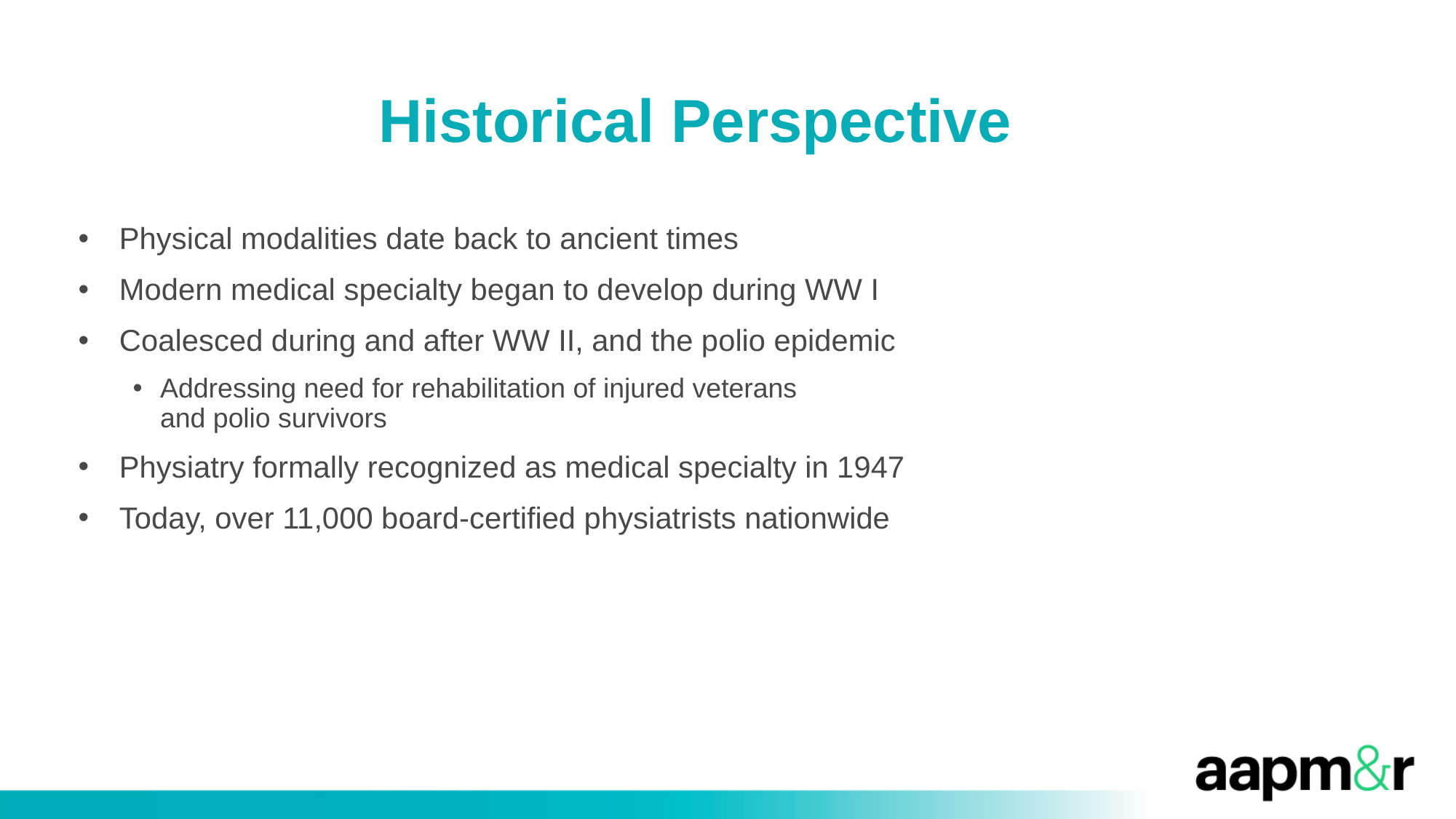

Historical Perspective
Physical modalities date back to ancient times
Modern medical specialty began to develop during WW I
Coalesced during and after WW II, and the polio epidemic
Addressing need for rehabilitation of injured veterans
and polio survivors
Physiatry formally recognized as medical specialty in 1947
Today, over 11,000 board-certified physiatrists nationwide